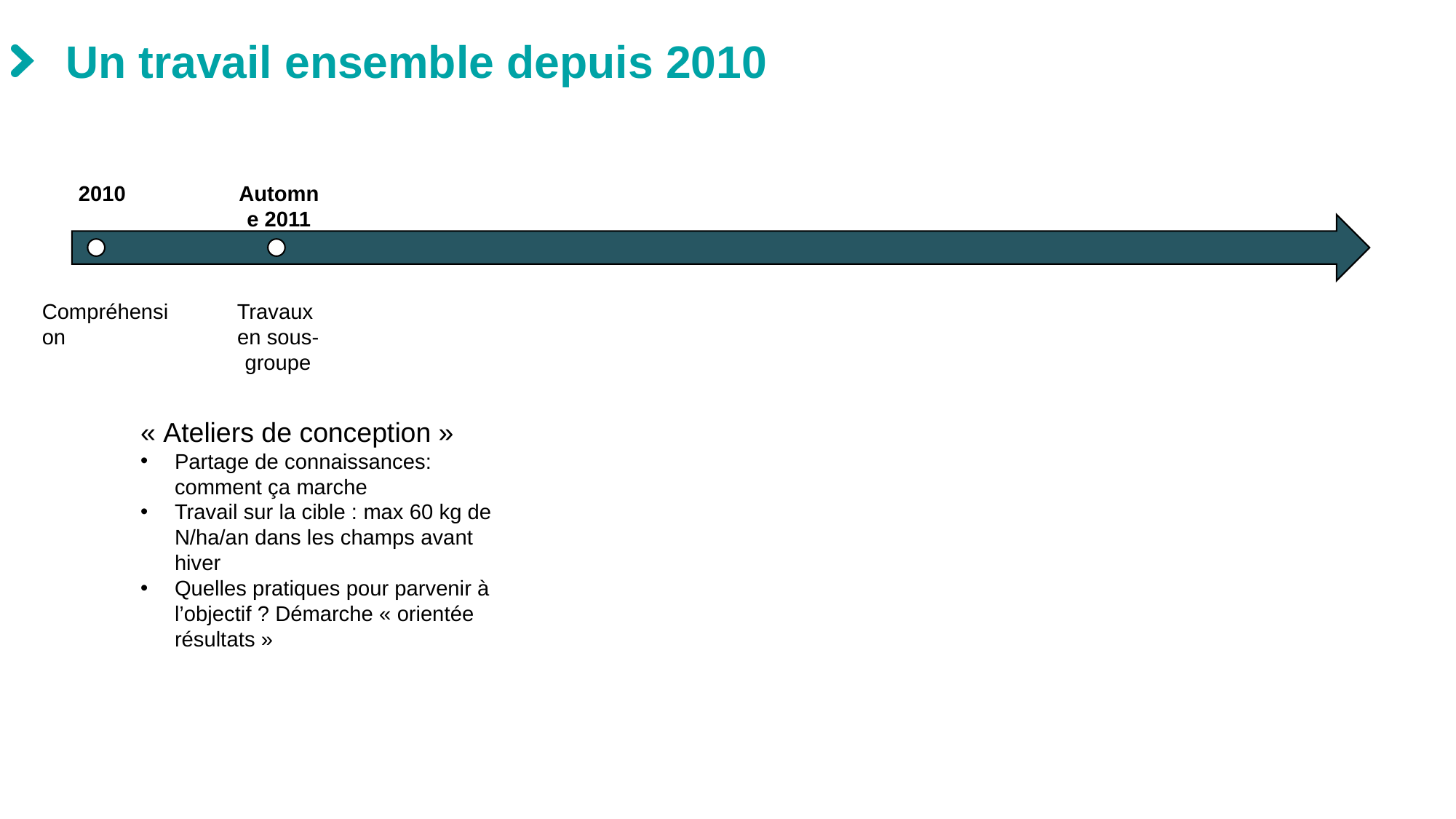

# Un travail ensemble depuis 2010
2010
Automne 2011

Compréhension
Travaux
en sous-groupe
« Ateliers de conception »
Partage de connaissances: comment ça marche
Travail sur la cible : max 60 kg de N/ha/an dans les champs avant hiver
Quelles pratiques pour parvenir à l’objectif ? Démarche « orientée résultats »